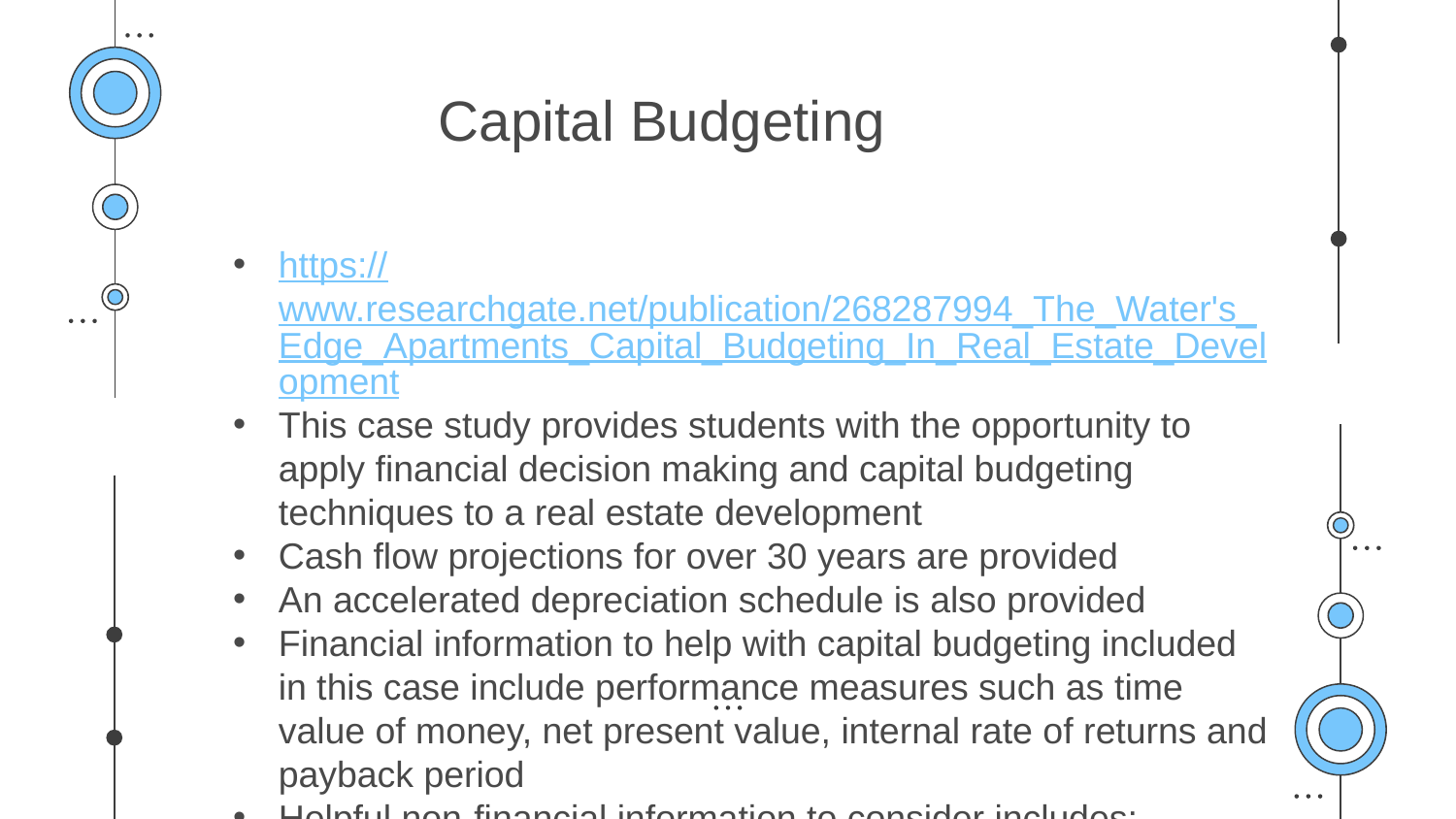

# Capital Budgeting
https://www.researchgate.net/publication/268287994_The_Water's_Edge_Apartments_Capital_Budgeting_In_Real_Estate_Development
This case study provides students with the opportunity to apply financial decision making and capital budgeting techniques to a real estate development
Cash flow projections for over 30 years are provided
An accelerated depreciation schedule is also provided
Financial information to help with capital budgeting included in this case include performance measures such as time value of money, net present value, internal rate of returns and payback period
Helpful non-financial information to consider includes; workforce morale, ease of maintenance, servicing arrangements and operational considerations